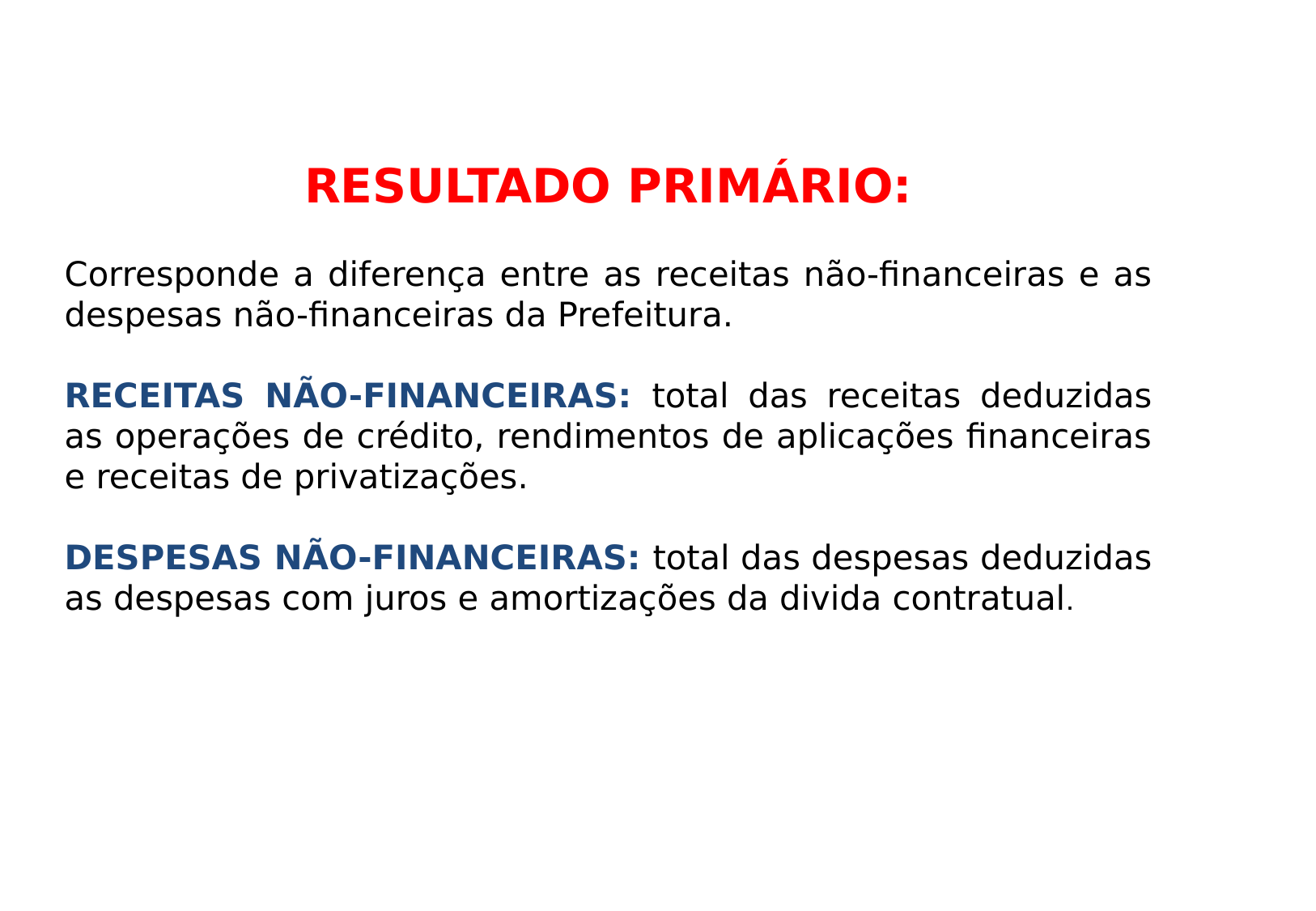

RESULTADO PRIMÁRIO:

Corresponde a diferença entre as receitas não-financeiras e as despesas não-financeiras da Prefeitura.

RECEITAS NÃO-FINANCEIRAS: total das receitas deduzidas as operações de crédito, rendimentos de aplicações financeiras e receitas de privatizações.

DESPESAS NÃO-FINANCEIRAS: total das despesas deduzidas as despesas com juros e amortizações da divida contratual.